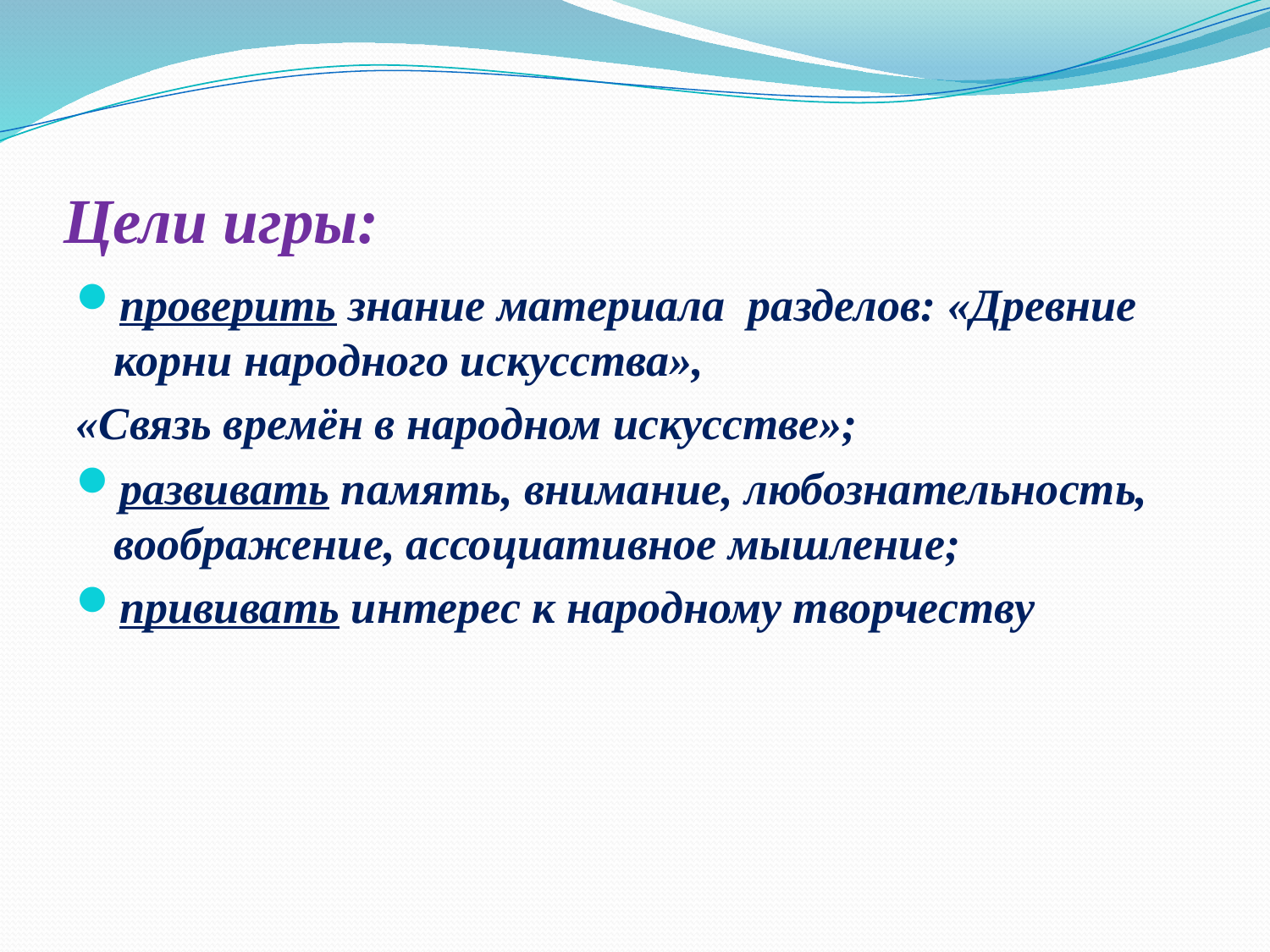

# Цели игры:
проверить знание материала  разделов: «Древние корни народного искусства»,
«Связь времён в народном искусстве»;
развивать память, внимание, любознательность, воображение, ассоциативное мышление;
прививать интерес к народному творчеству